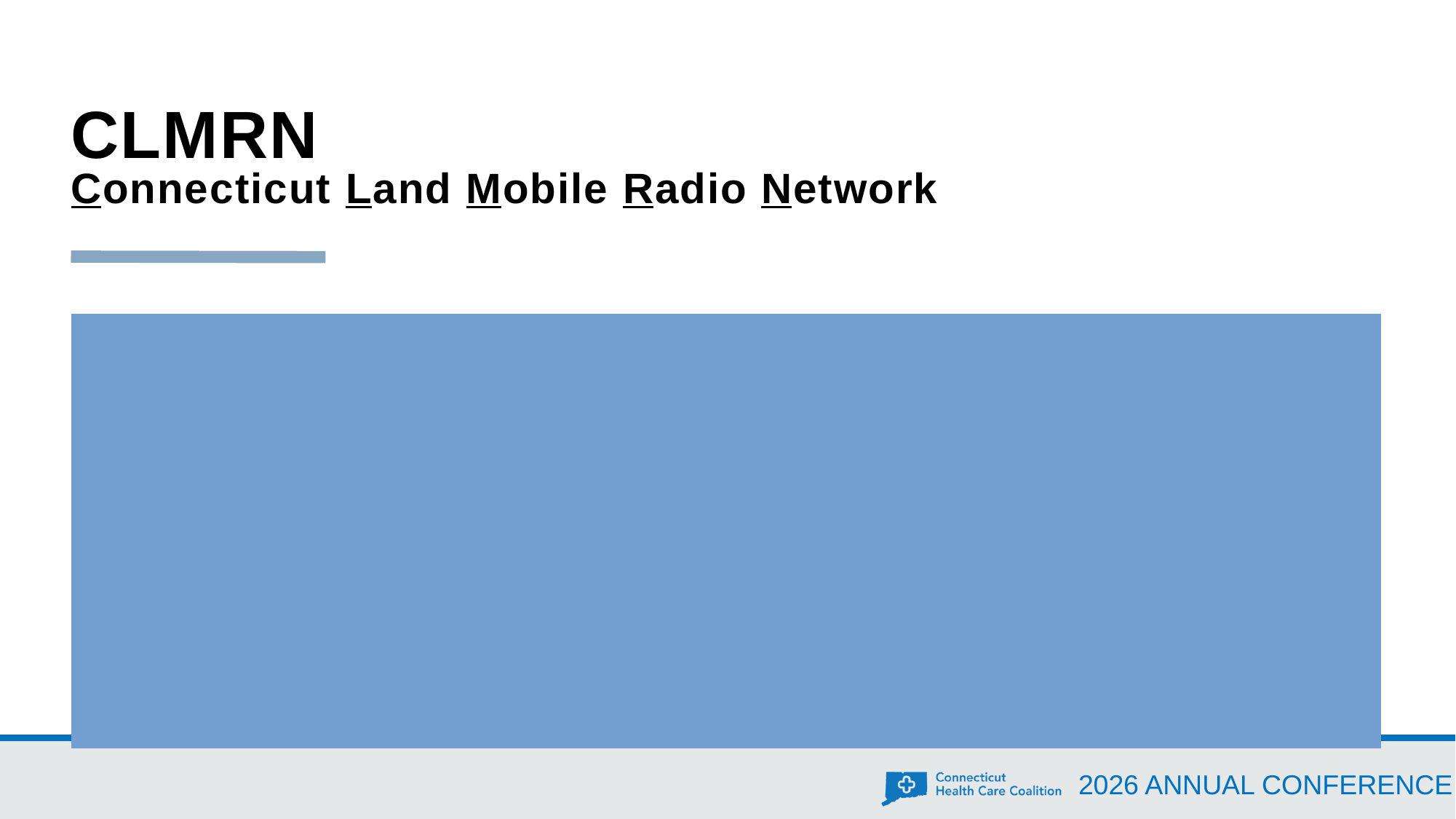

# CLMRN Connecticut Land Mobile Radio Network
Potential Future Uses:
	Replacement for MedNet/MedSat
	Medical/Disaster Response & Coordination
	What else?